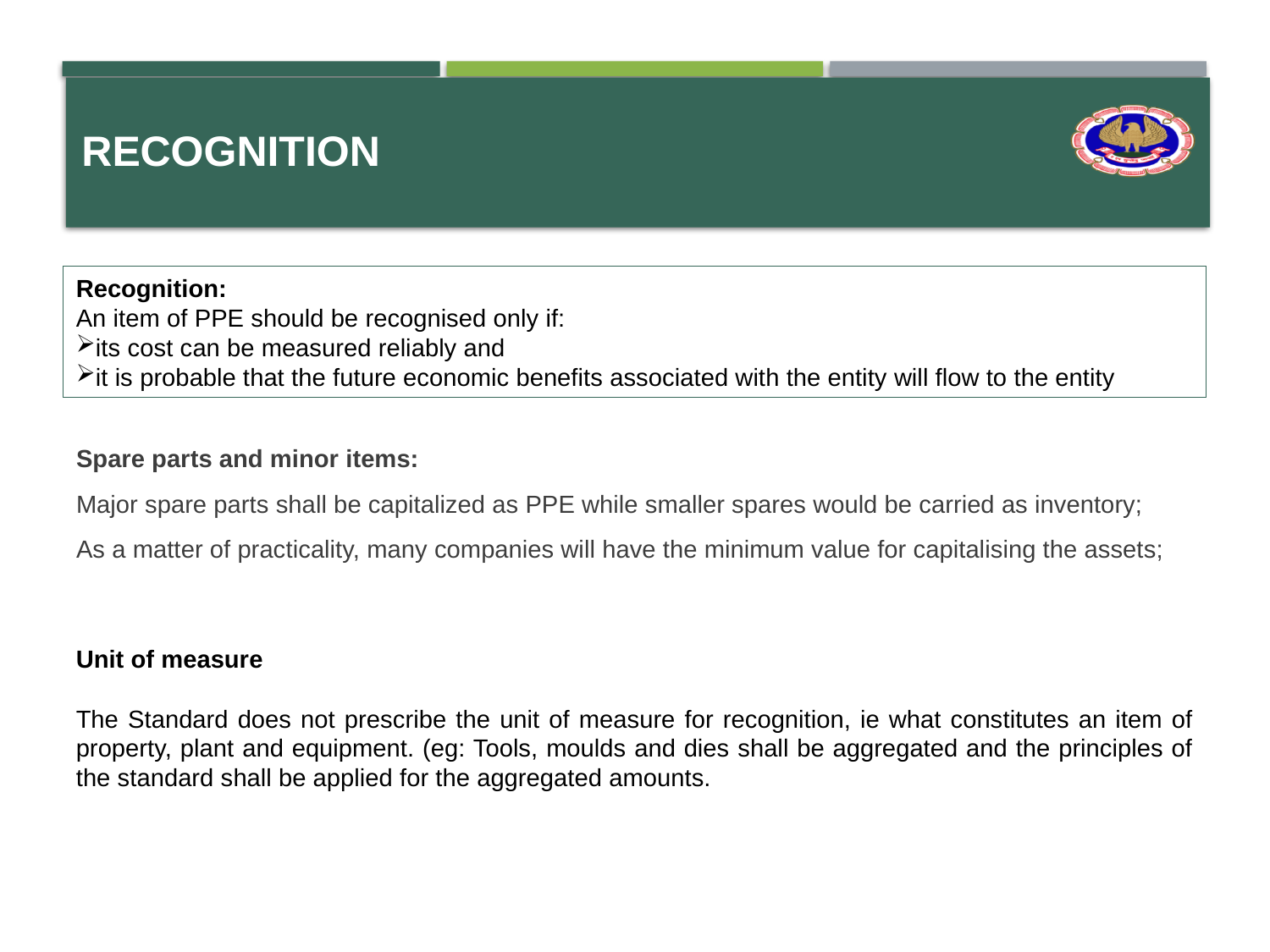

# Recognition
Recognition:
An item of PPE should be recognised only if:
its cost can be measured reliably and
it is probable that the future economic benefits associated with the entity will flow to the entity
Spare parts and minor items:
Major spare parts shall be capitalized as PPE while smaller spares would be carried as inventory;
As a matter of practicality, many companies will have the minimum value for capitalising the assets;
Unit of measure

The Standard does not prescribe the unit of measure for recognition, ie what constitutes an item of property, plant and equipment. (eg: Tools, moulds and dies shall be aggregated and the principles of the standard shall be applied for the aggregated amounts.